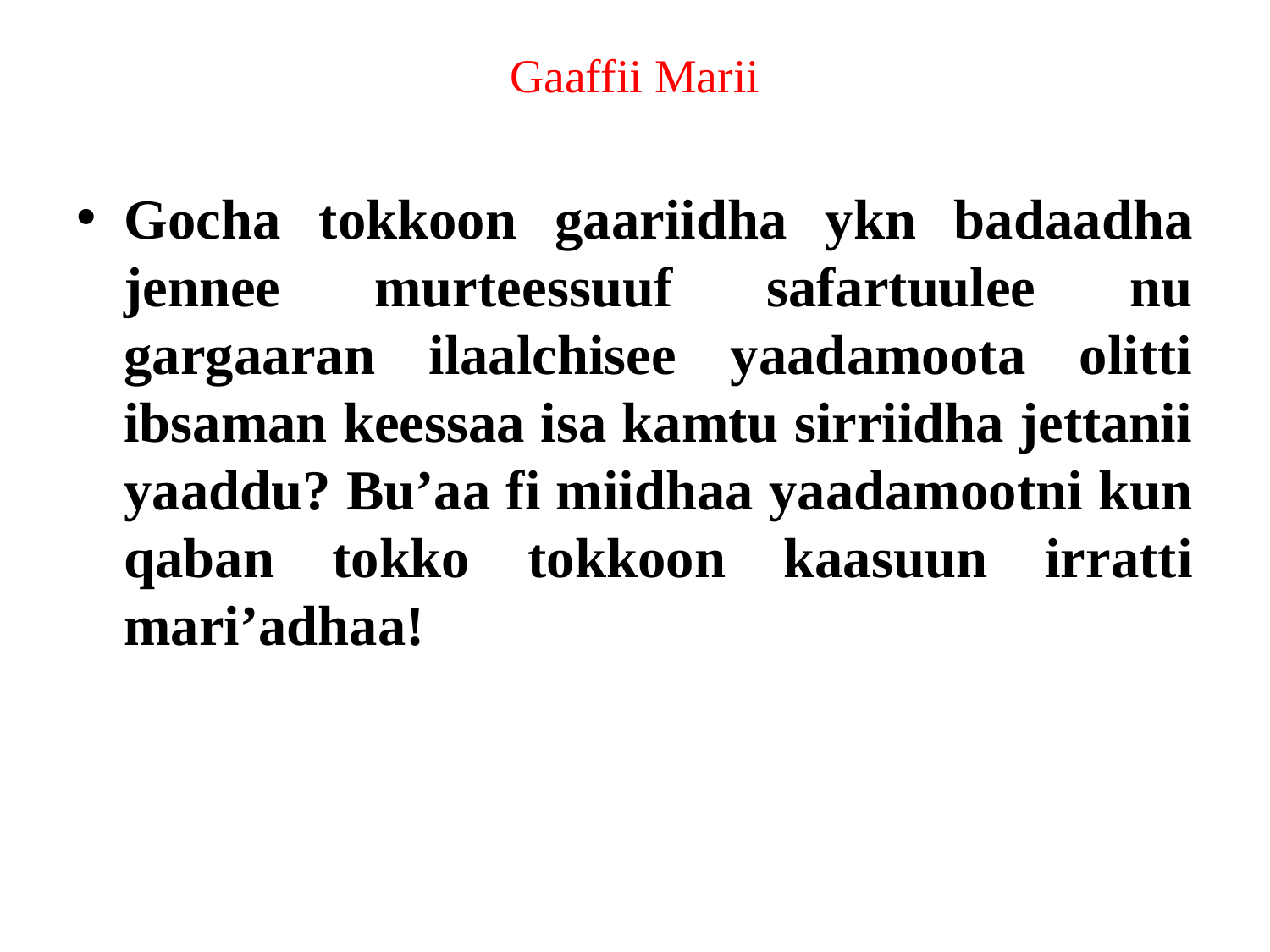

# Gaaffii Marii
Gocha tokkoon gaariidha ykn badaadha jennee murteessuuf safartuulee nu gargaaran ilaalchisee yaadamoota olitti ibsaman keessaa isa kamtu sirriidha jettanii yaaddu? Bu’aa fi miidhaa yaadamootni kun qaban tokko tokkoon kaasuun irratti mari’adhaa!